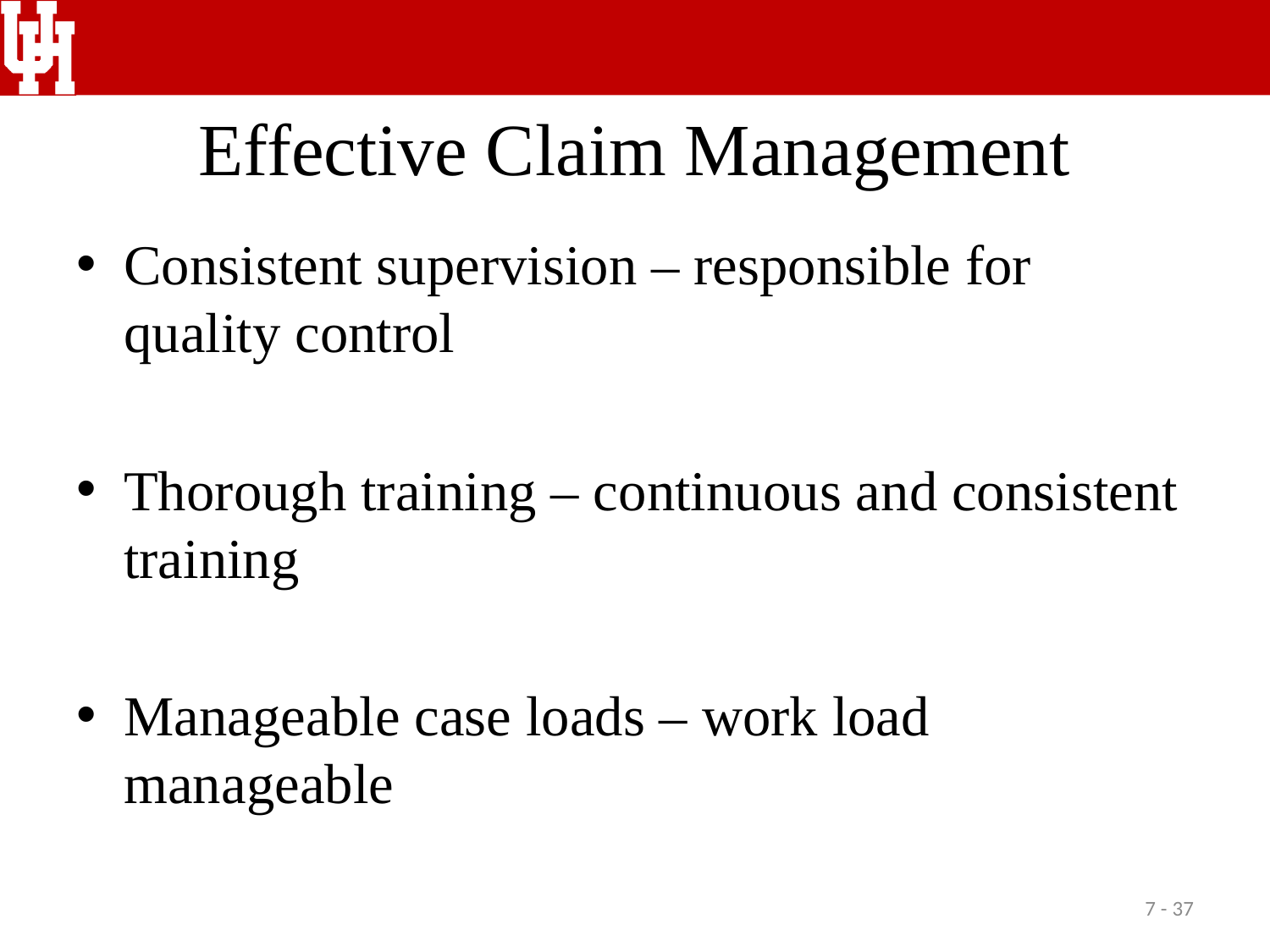

# Effective Claim Management
Consistent supervision – responsible for quality control

Thorough training – continuous and consistent training

Manageable case loads – work load manageable
7 - 37